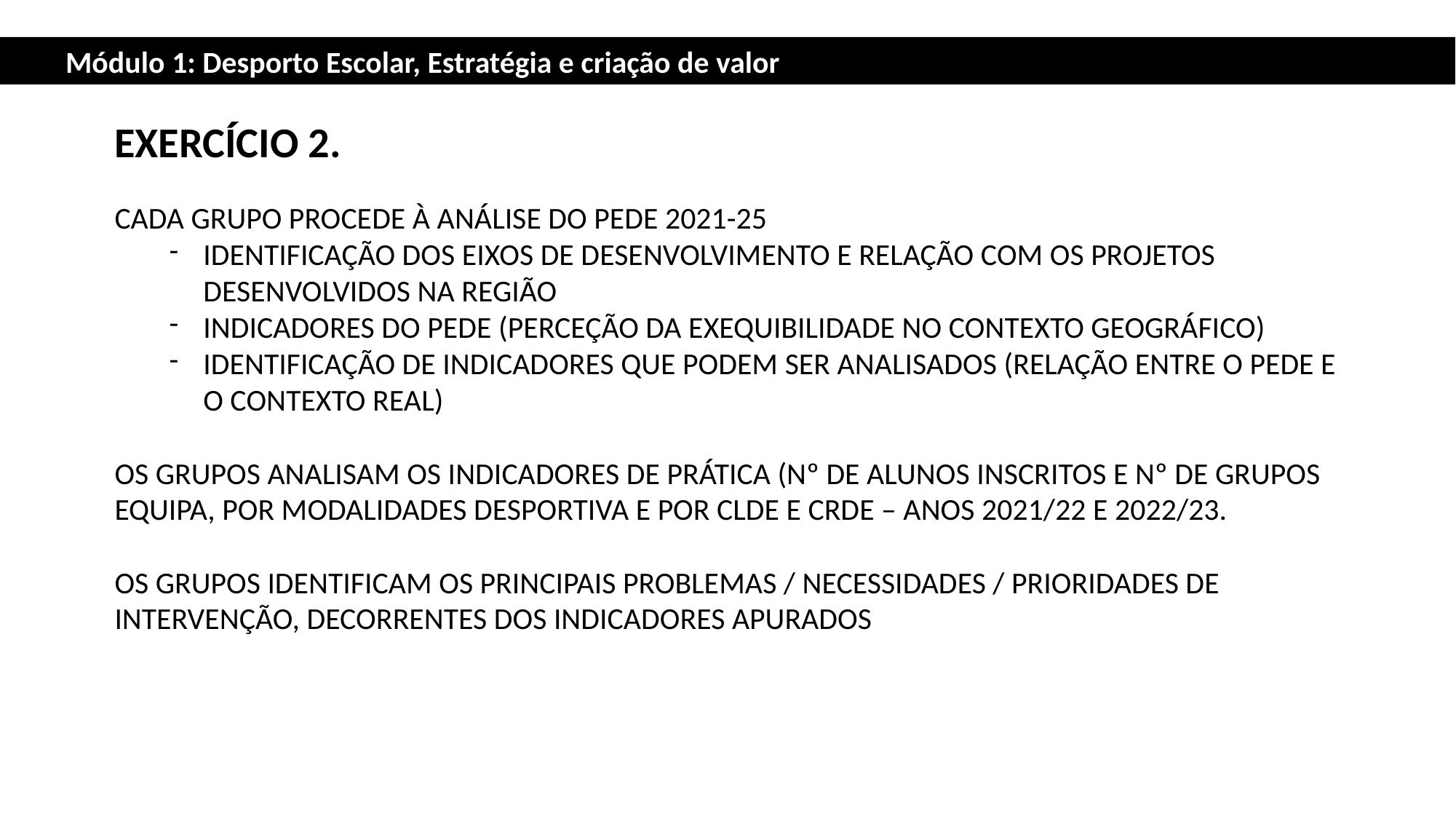

Módulo 1: Desporto Escolar, Estratégia e criação de valor ​
EXERCÍCIO 2.

CADA GRUPO PROCEDE À ANÁLISE DO PEDE 2021-25
IDENTIFICAÇÃO DOS EIXOS DE DESENVOLVIMENTO E RELAÇÃO COM OS PROJETOS DESENVOLVIDOS NA REGIÃO
INDICADORES DO PEDE (PERCEÇÃO DA EXEQUIBILIDADE NO CONTEXTO GEOGRÁFICO)
IDENTIFICAÇÃO DE INDICADORES QUE PODEM SER ANALISADOS (RELAÇÃO ENTRE O PEDE E O CONTEXTO REAL)

OS GRUPOS ANALISAM OS INDICADORES DE PRÁTICA (Nº DE ALUNOS INSCRITOS E Nº DE GRUPOS EQUIPA, POR MODALIDADES DESPORTIVA E POR CLDE E CRDE – ANOS 2021/22 E 2022/23.

OS GRUPOS IDENTIFICAM OS PRINCIPAIS PROBLEMAS / NECESSIDADES / PRIORIDADES DE INTERVENÇÃO, DECORRENTES DOS INDICADORES APURADOS